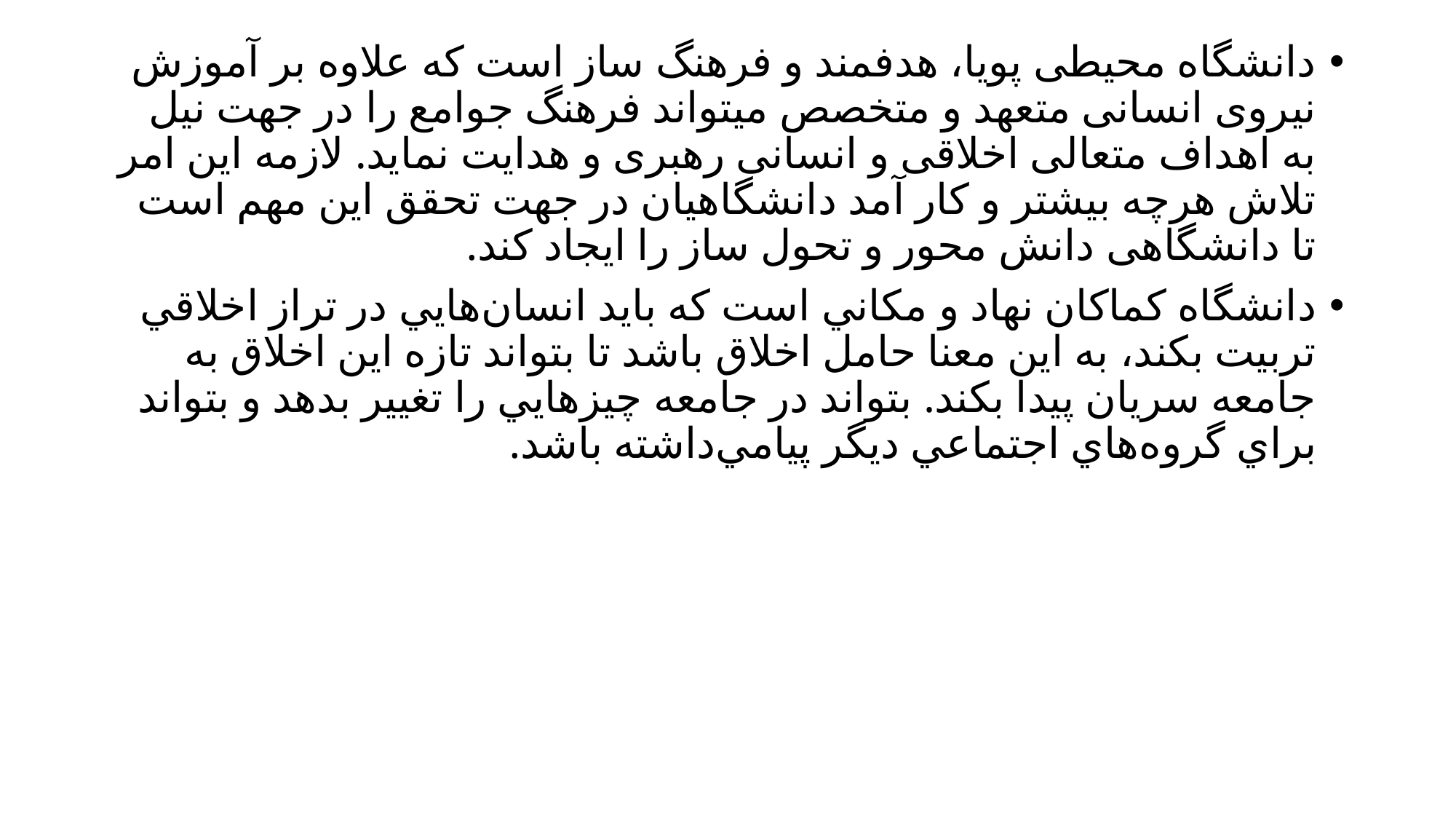

دانشگاه محیطی پویا، هدفمند و فرهنگ ساز است که علاوه بر آموزش نیروی انسانی متعهد و متخصص میتواند فرهنگ جوامع را در جهت نیل به اهداف متعالی اخلاقی و انسانی رهبری و هدایت نماید. لازمه این امر تلاش هرچه بیشتر و کار آمد دانشگاهیان در جهت تحقق این مهم است تا دانشگاهی دانش محور و تحول ساز را ایجاد کند.
دانشگاه کماکان نهاد و مکاني است که بايد انسان‌هايي در تراز اخلاقي تربيت بکند، به اين معنا حامل اخلاق باشد تا بتواند تازه اين اخلاق به جامعه سريان پيدا بکند. بتواند در جامعه چيزهايي را تغيير بدهد و بتواند براي گروه‌هاي اجتماعي ديگر پيامي‌داشته باشد.